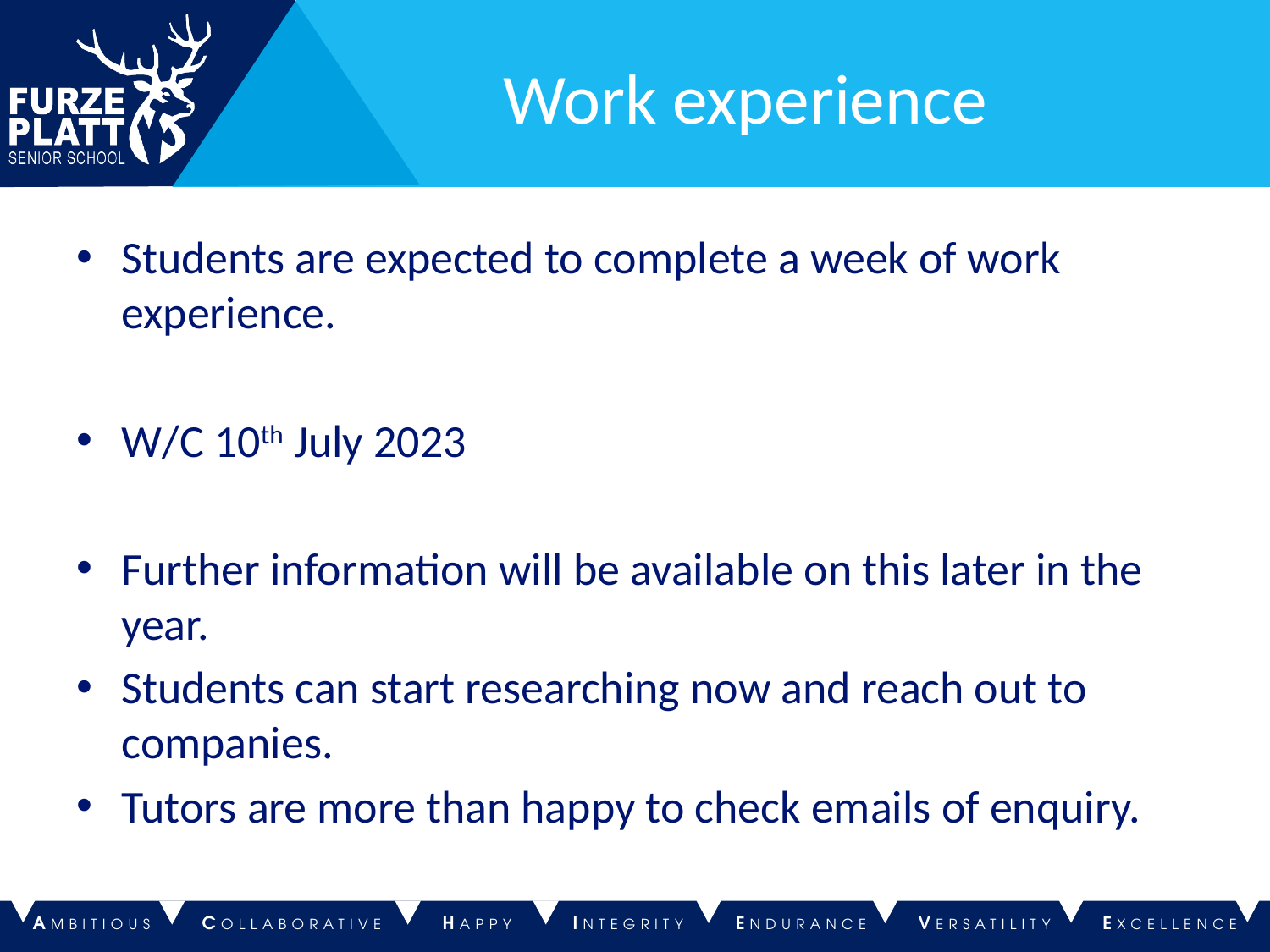

# Work experience
Students are expected to complete a week of work experience.

W/C 10th July 2023

Further information will be available on this later in the year.
Students can start researching now and reach out to companies.
Tutors are more than happy to check emails of enquiry.